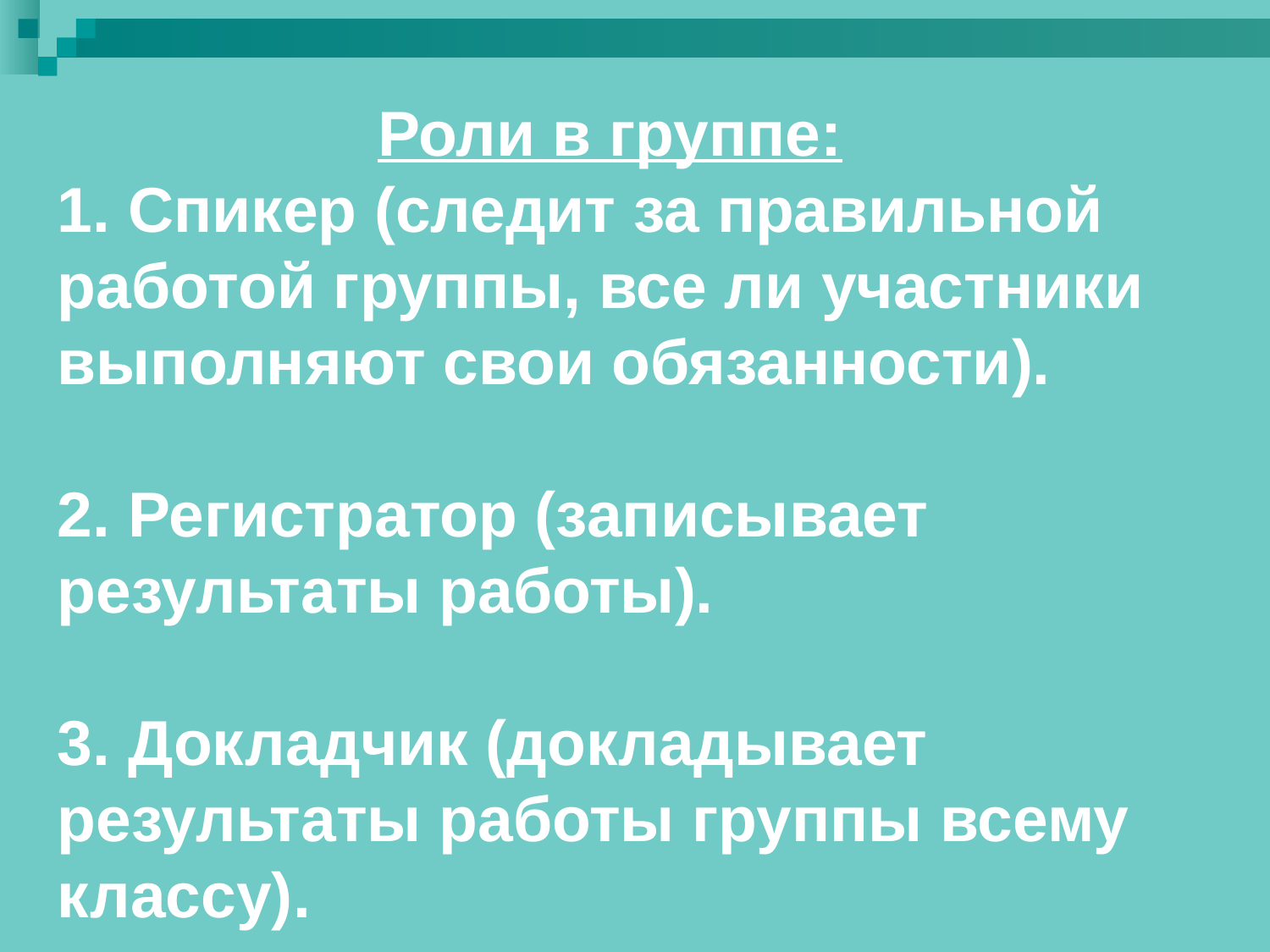

Роли в группе:
1. Спикер (следит за правильной работой группы, все ли участники выполняют свои обязанности).

2. Регистратор (записывает результаты работы).

3. Докладчик (докладывает результаты работы группы всему классу).